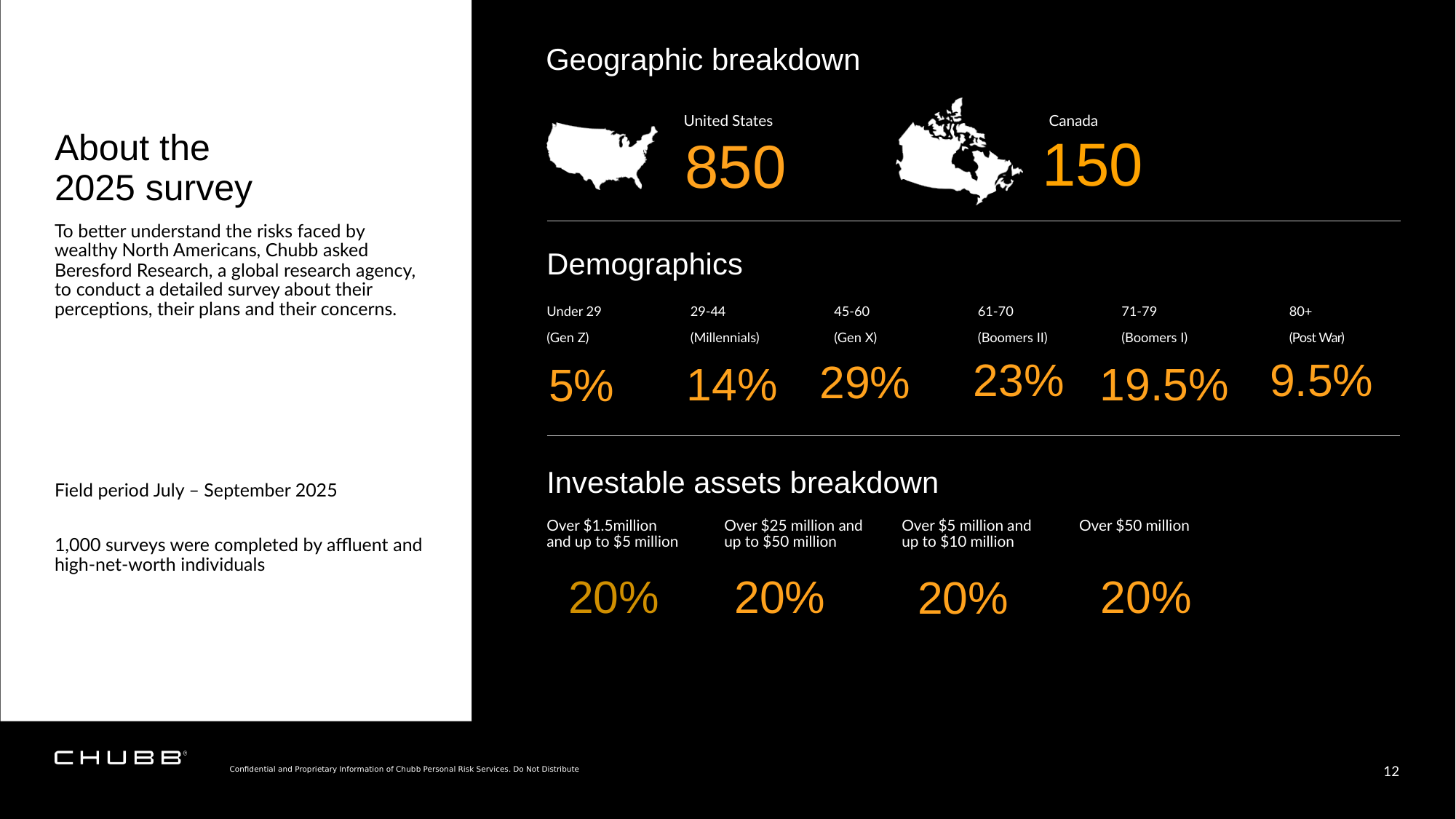

Geographic breakdown
# About the 2025 survey
United States
Canada
150
850
To better understand the risks faced by wealthy North Americans, Chubb asked Beresford Research, a global research agency, to conduct a detailed survey about their perceptions, their plans and their concerns.
Demographics
Under 29
(Gen Z)
29-44
(Millennials)
45-60
(Gen X)
61-70
(Boomers II)
71-79
(Boomers I)
80+
(Post War)
23%
9.5%
29%
19.5%
14%
5%
Field period July – September 2025
Investable assets breakdown
Over $1.5million and up to $5 million
Over $25 million and up to $50 million
Over $5 million and up to $10 million
Over $50 million
1,000 surveys were completed by affluent and high-net-worth individuals
20%
20%
20%
20%
Confidential and Proprietary Information of Chubb Personal Risk Services. Do Not Distribute
12